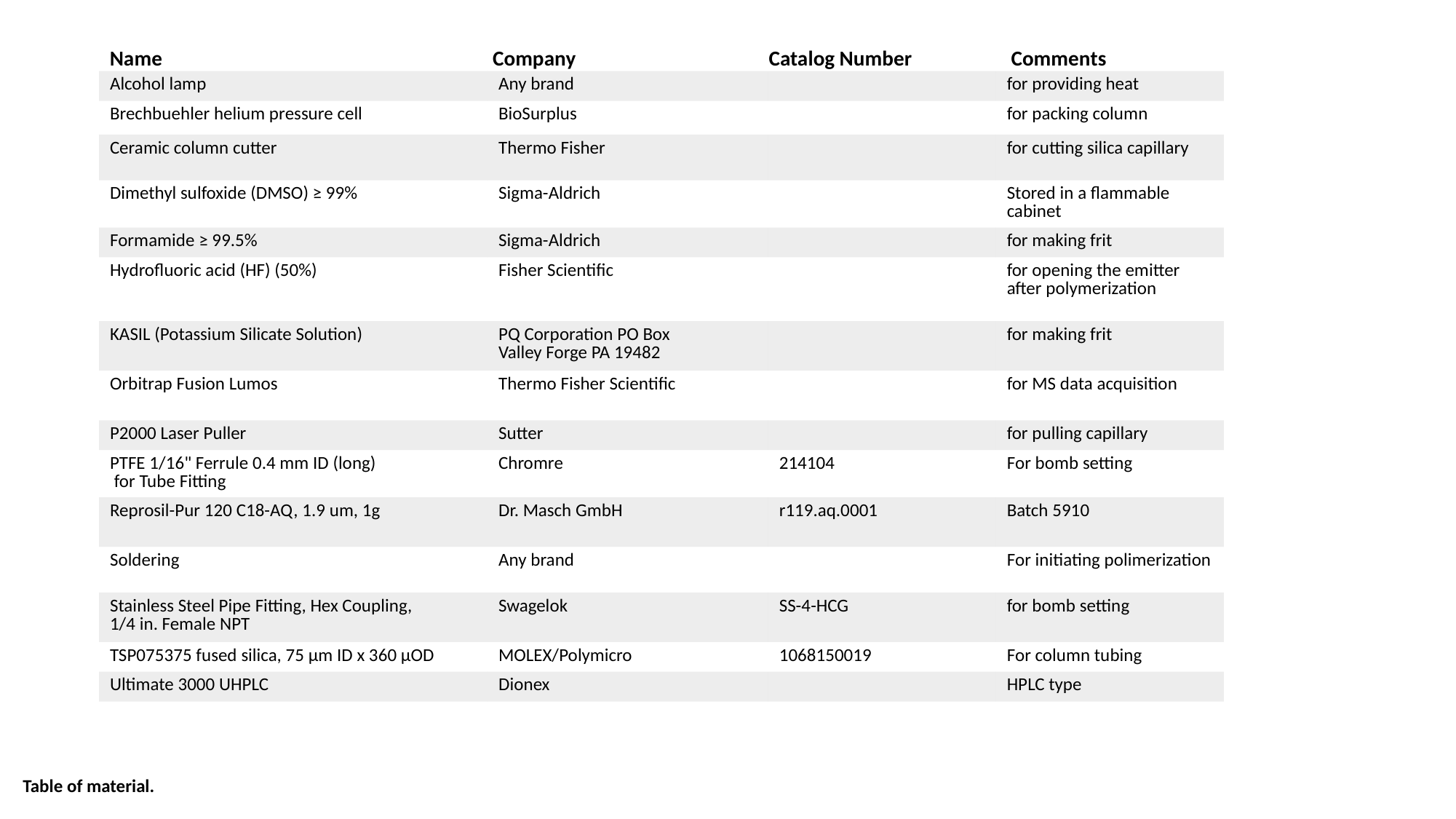

|  |  |  |  |
| --- | --- | --- | --- |
| Alcohol lamp | Any brand |  | for providing heat |
| Brechbuehler helium pressure cell | BioSurplus |  | for packing column |
| Ceramic column cutter | Thermo Fisher |  | for cutting silica capillary |
| Dimethyl sulfoxide (DMSO) ≥ 99% | Sigma-Aldrich |  | Stored in a flammable cabinet |
| Formamide ≥ 99.5% | Sigma-Aldrich |  | for making frit |
| Hydrofluoric acid (HF) (50%) | Fisher Scientific |  | for opening the emitter after polymerization |
| KASIL (Potassium Silicate Solution) | PQ Corporation PO Box Valley Forge PA 19482 |  | for making frit |
| Orbitrap Fusion Lumos | Thermo Fisher Scientific |  | for MS data acquisition |
| P2000 Laser Puller | Sutter |  | for pulling capillary |
| PTFE 1/16" Ferrule 0.4 mm ID (long) for Tube Fitting | Chromre | 214104 | For bomb setting |
| Reprosil-Pur 120 C18-AQ, 1.9 um, 1g | Dr. Masch GmbH | r119.aq.0001 | Batch 5910 |
| Soldering | Any brand |  | For initiating polimerization |
| Stainless Steel Pipe Fitting, Hex Coupling, 1/4 in. Female NPT | Swagelok | SS-4-HCG | for bomb setting |
| TSP075375 fused silica, 75 µm ID x 360 µOD | MOLEX/Polymicro | 1068150019 | For column tubing |
| Ultimate 3000 UHPLC | Dionex |  | HPLC type |
Name	                                                          Company	                        Catalog Number                     Comments
Table of material.